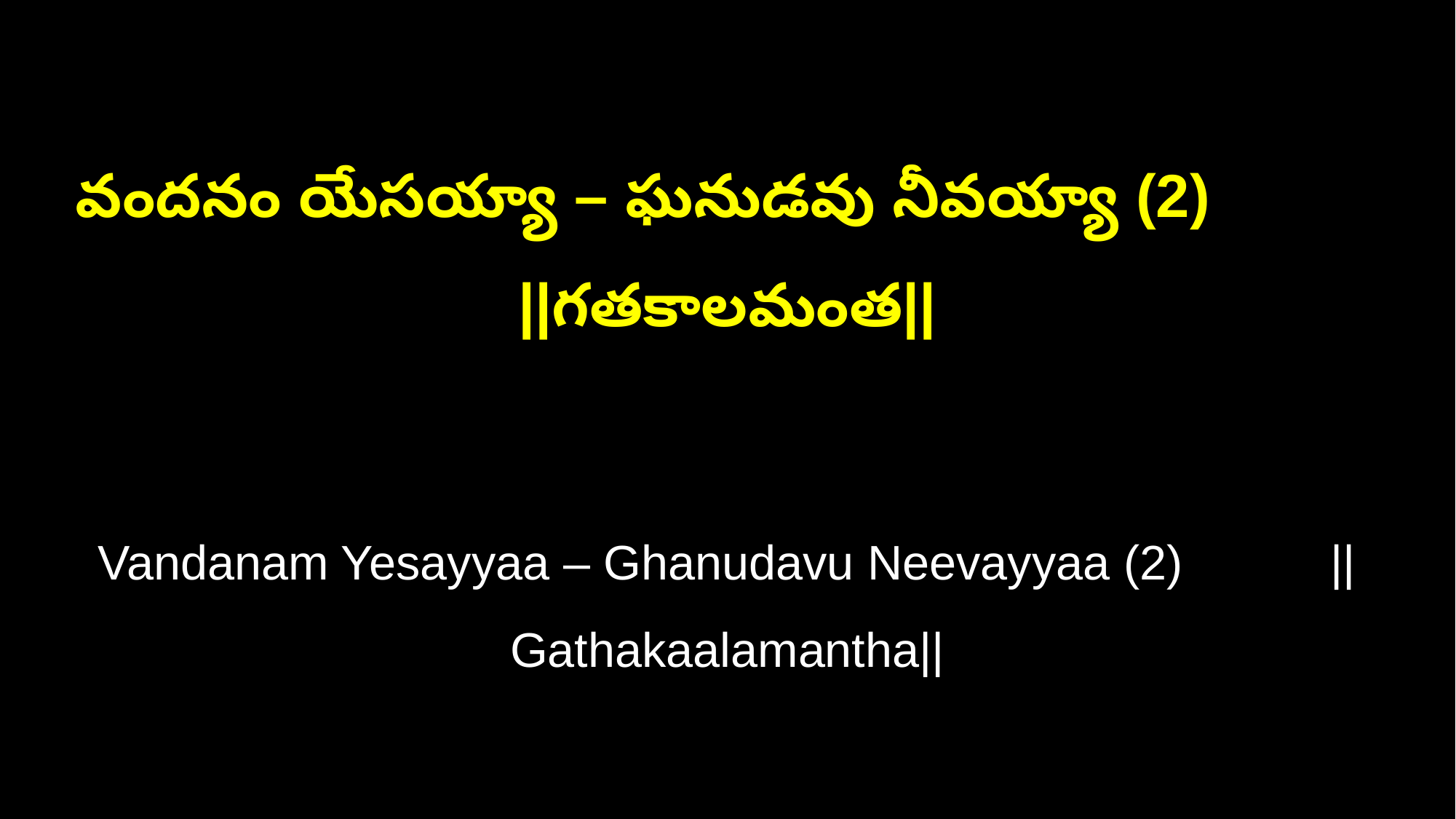

వందనం యేసయ్యా – ఘనుడవు నీవయ్యా (2)           ||గతకాలమంత||
Vandanam Yesayyaa – Ghanudavu Neevayyaa (2)           ||Gathakaalamantha||